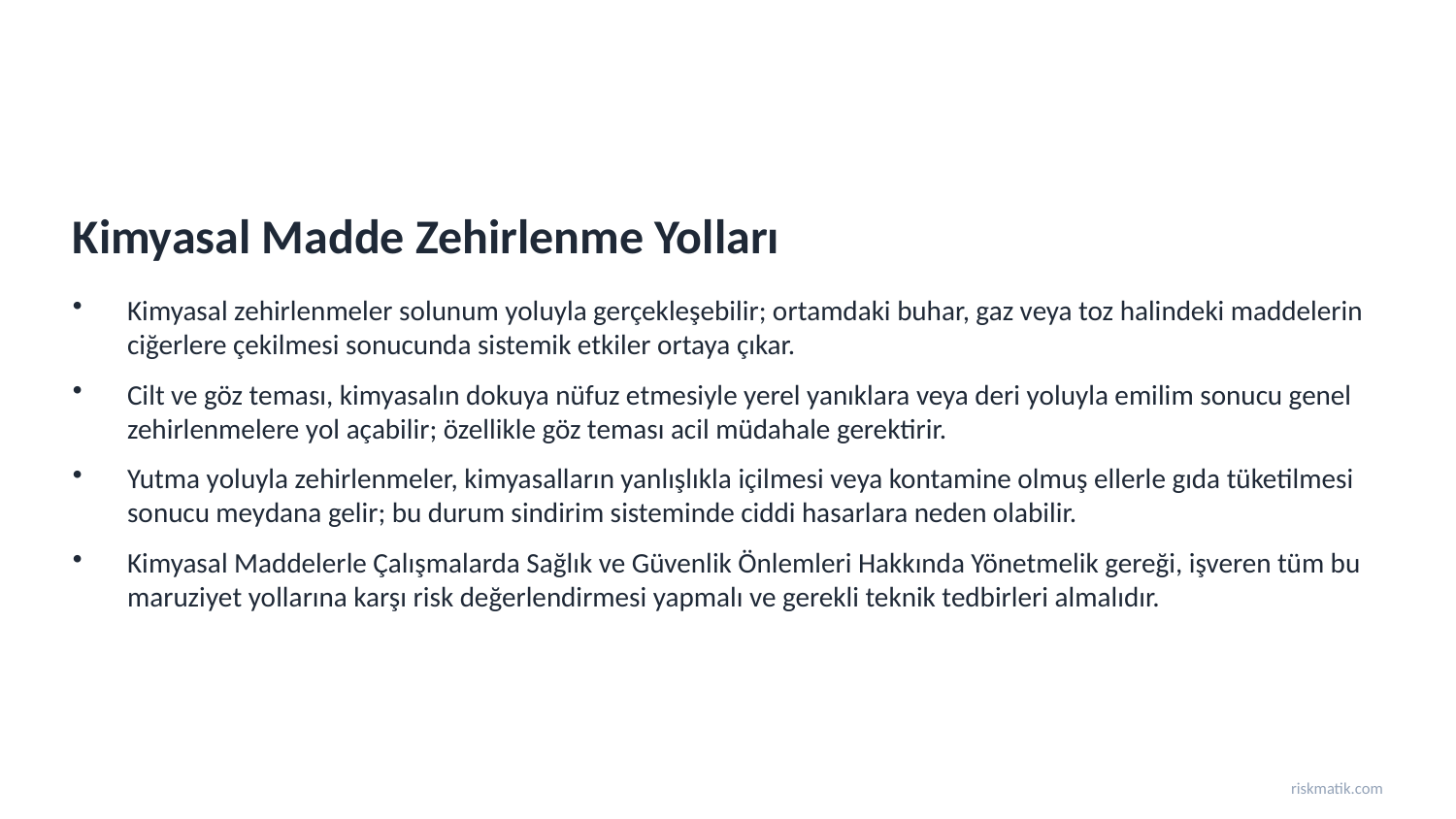

Kimyasal Madde Zehirlenme Yolları
Kimyasal zehirlenmeler solunum yoluyla gerçekleşebilir; ortamdaki buhar, gaz veya toz halindeki maddelerin ciğerlere çekilmesi sonucunda sistemik etkiler ortaya çıkar.
Cilt ve göz teması, kimyasalın dokuya nüfuz etmesiyle yerel yanıklara veya deri yoluyla emilim sonucu genel zehirlenmelere yol açabilir; özellikle göz teması acil müdahale gerektirir.
Yutma yoluyla zehirlenmeler, kimyasalların yanlışlıkla içilmesi veya kontamine olmuş ellerle gıda tüketilmesi sonucu meydana gelir; bu durum sindirim sisteminde ciddi hasarlara neden olabilir.
Kimyasal Maddelerle Çalışmalarda Sağlık ve Güvenlik Önlemleri Hakkında Yönetmelik gereği, işveren tüm bu maruziyet yollarına karşı risk değerlendirmesi yapmalı ve gerekli teknik tedbirleri almalıdır.
riskmatik.com